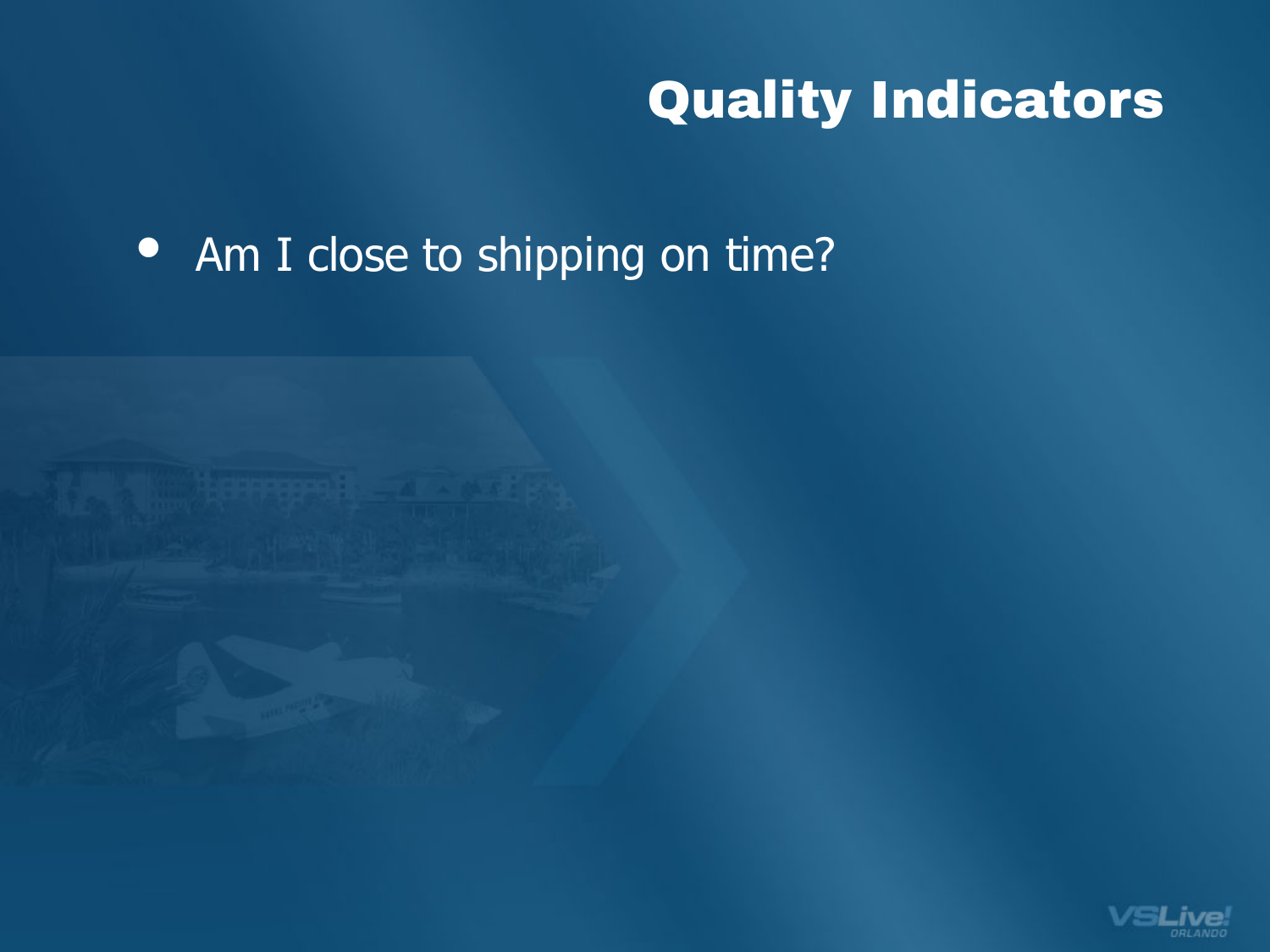

# Quality Indicators
Am I close to shipping on time?